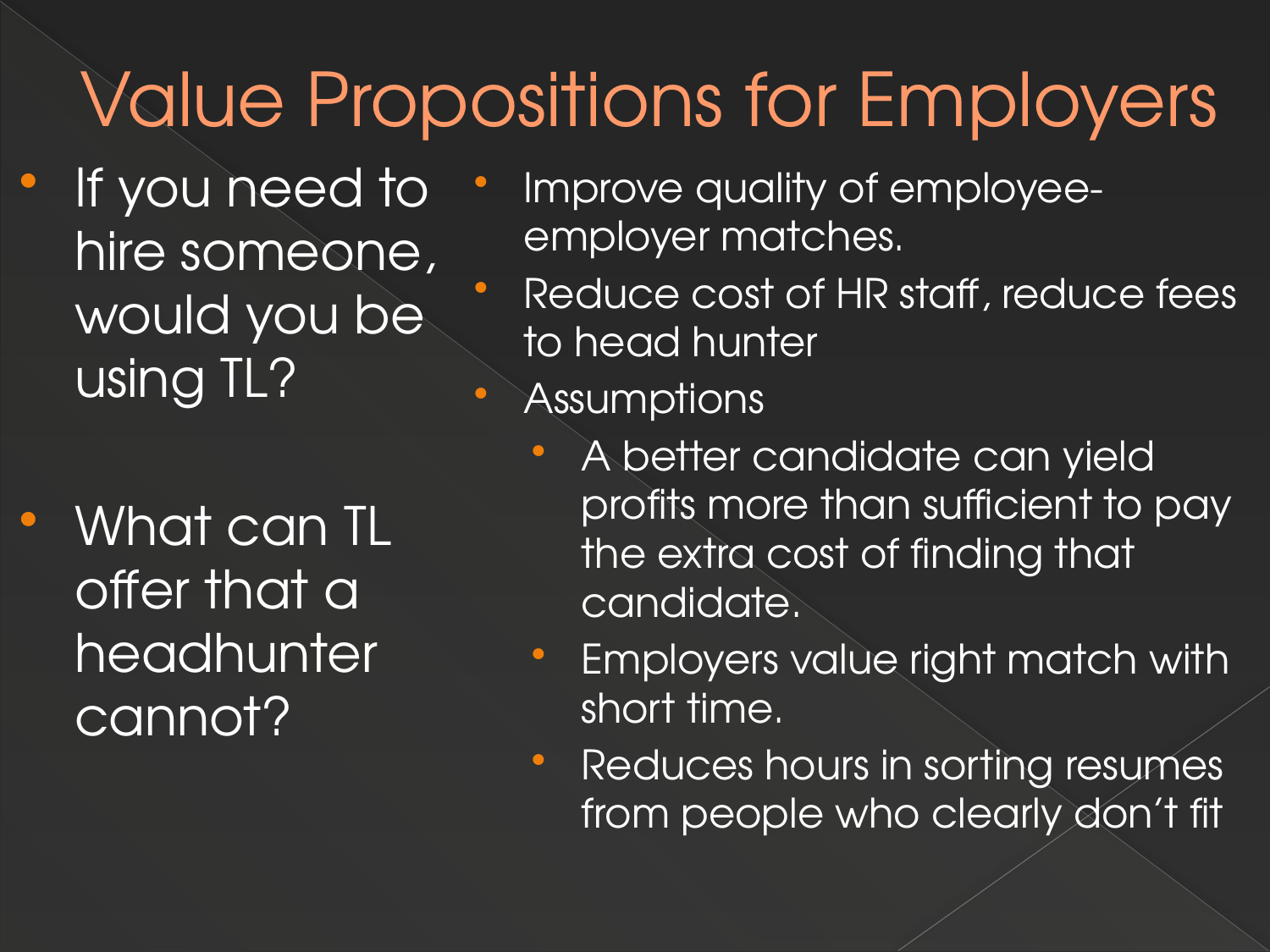

# Value Propositions for Employers
If you need to hire someone, would you be using TL?

What can TL offer that a headhunter cannot?
Improve quality of employee-employer matches.
Reduce cost of HR staff, reduce fees to head hunter
Assumptions
A better candidate can yield profits more than sufficient to pay the extra cost of finding that candidate.
Employers value right match with short time.
Reduces hours in sorting resumes from people who clearly don’t fit